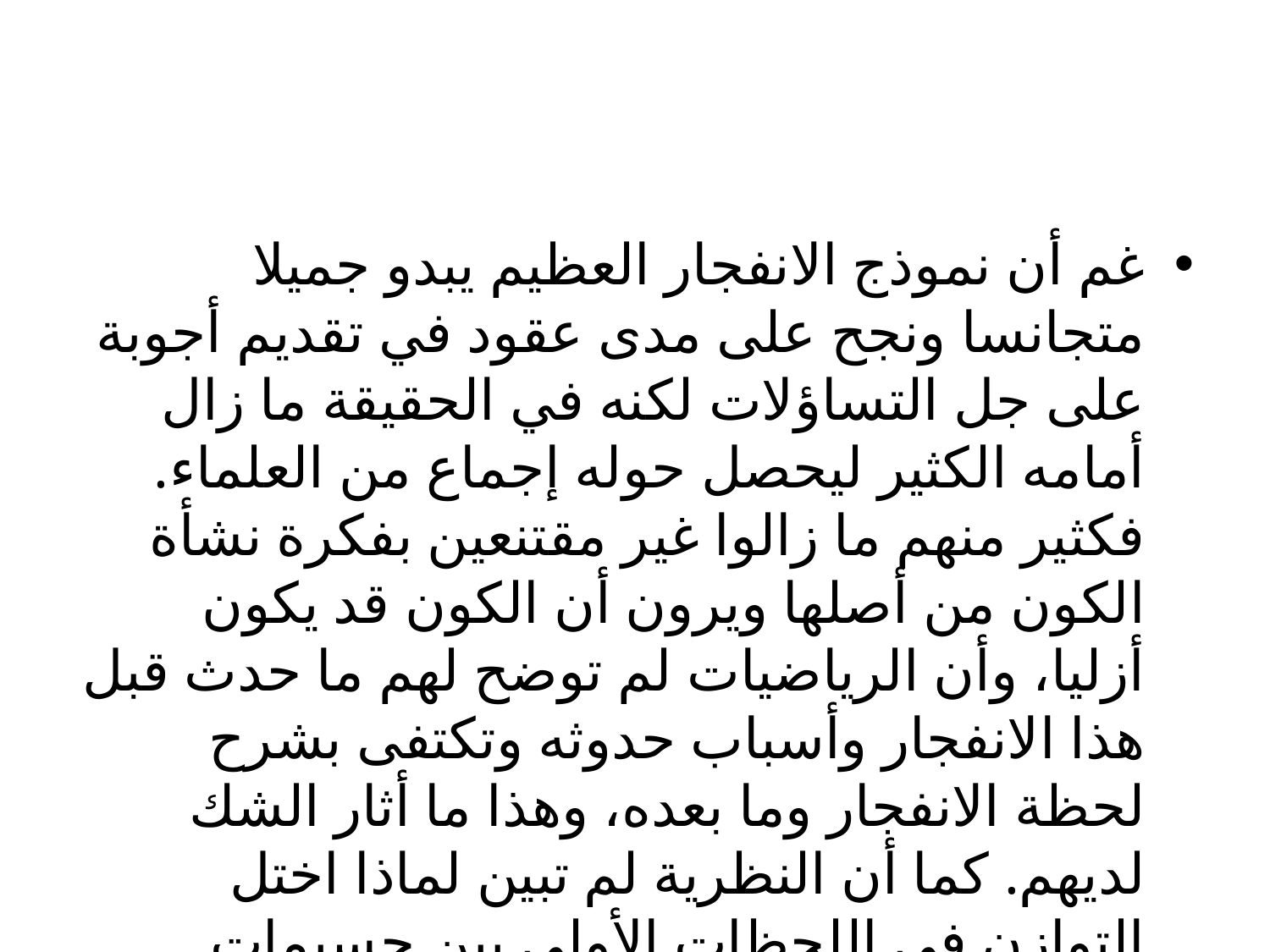

#
غم أن نموذج الانفجار العظيم يبدو جميلا متجانسا ونجح على مدى عقود في تقديم أجوبة على جل التساؤلات لكنه في الحقيقة ما زال أمامه الكثير ليحصل حوله إجماع من العلماء. فكثير منهم ما زالوا غير مقتنعين بفكرة نشأة الكون من أصلها ويرون أن الكون قد يكون أزليا، وأن الرياضيات لم توضح لهم ما حدث قبل هذا الانفجار وأسباب حدوثه وتكتفى بشرح لحظة الانفجار وما بعده، وهذا ما أثار الشك لديهم. كما أن النظرية لم تبين لماذا اختل التوازن في اللحظات الأولى بين جسيمات المادة والمادة المضادة لفائدة الأولى؟